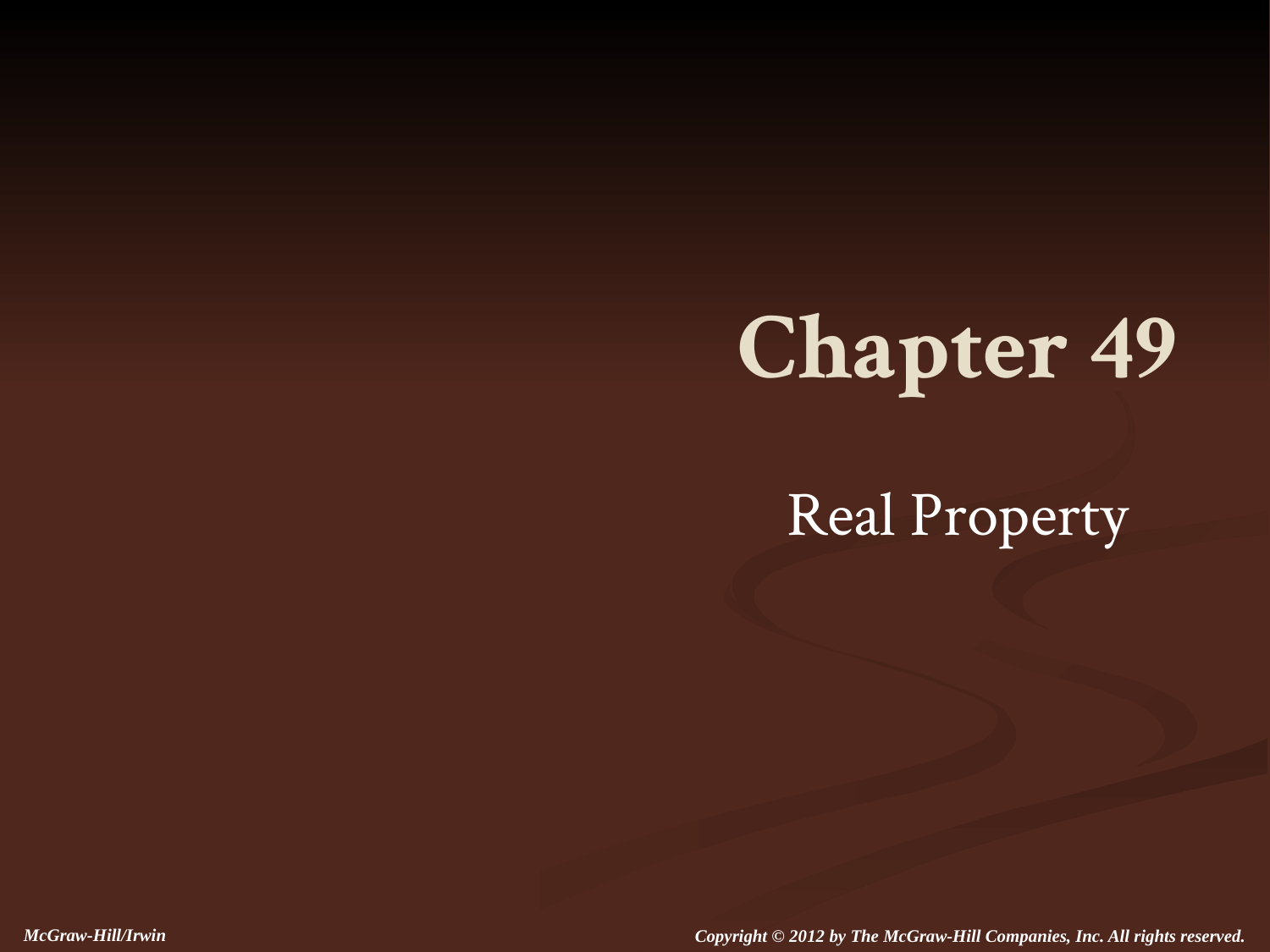

# Chapter 49
Real Property
McGraw-Hill/Irwin
Copyright © 2012 by The McGraw-Hill Companies, Inc. All rights reserved.